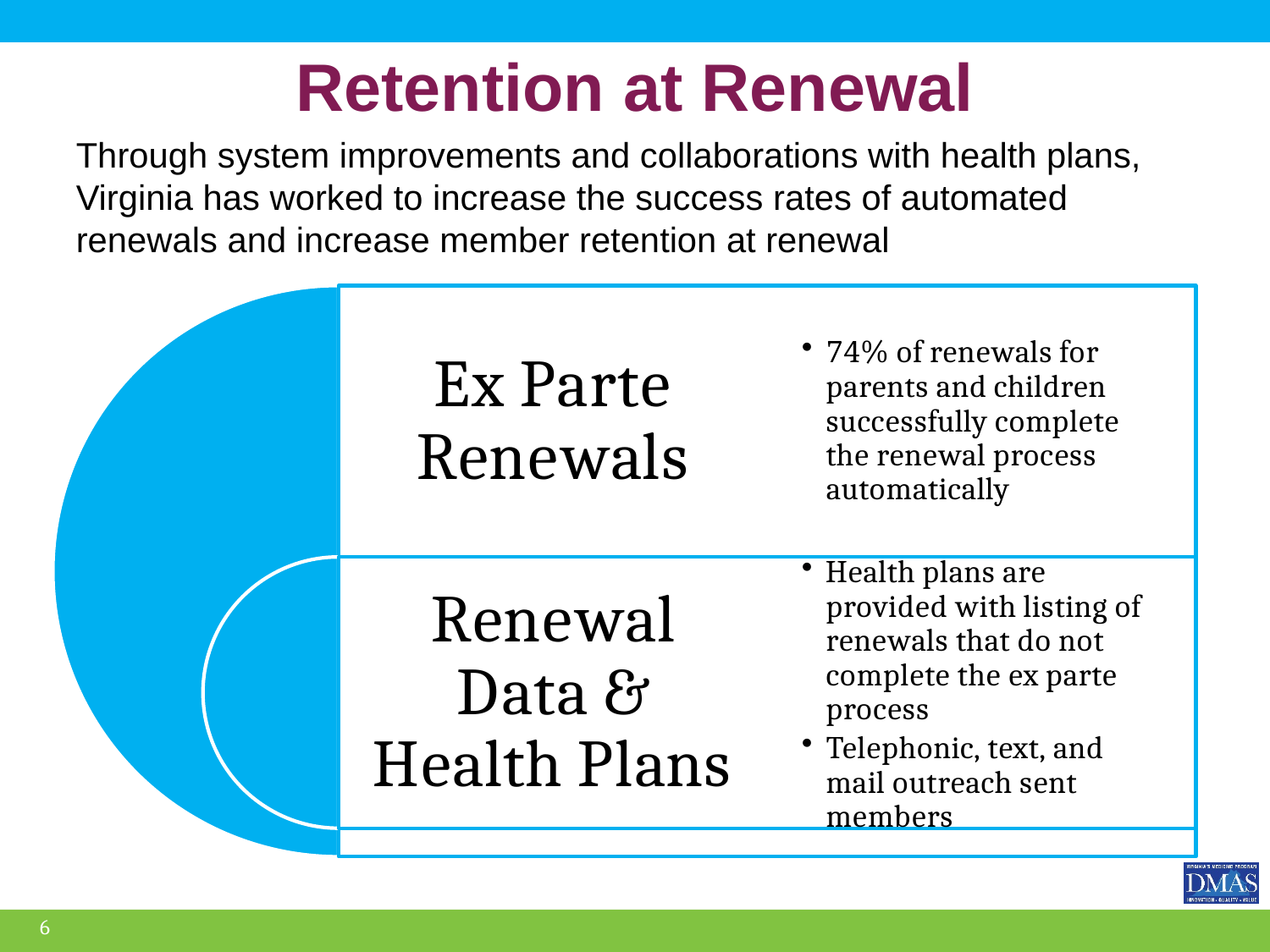

# Retention at Renewal

Through system improvements and collaborations with health plans, Virginia has worked to increase the success rates of automated renewals and increase member retention at renewal
Ex Parte Renewals
Renewal Data & Health Plans
74% of renewals for parents and children successfully complete the renewal process automatically

Health plans are provided with listing of renewals that do not complete the ex parte process
Telephonic, text, and mail outreach sent members

6